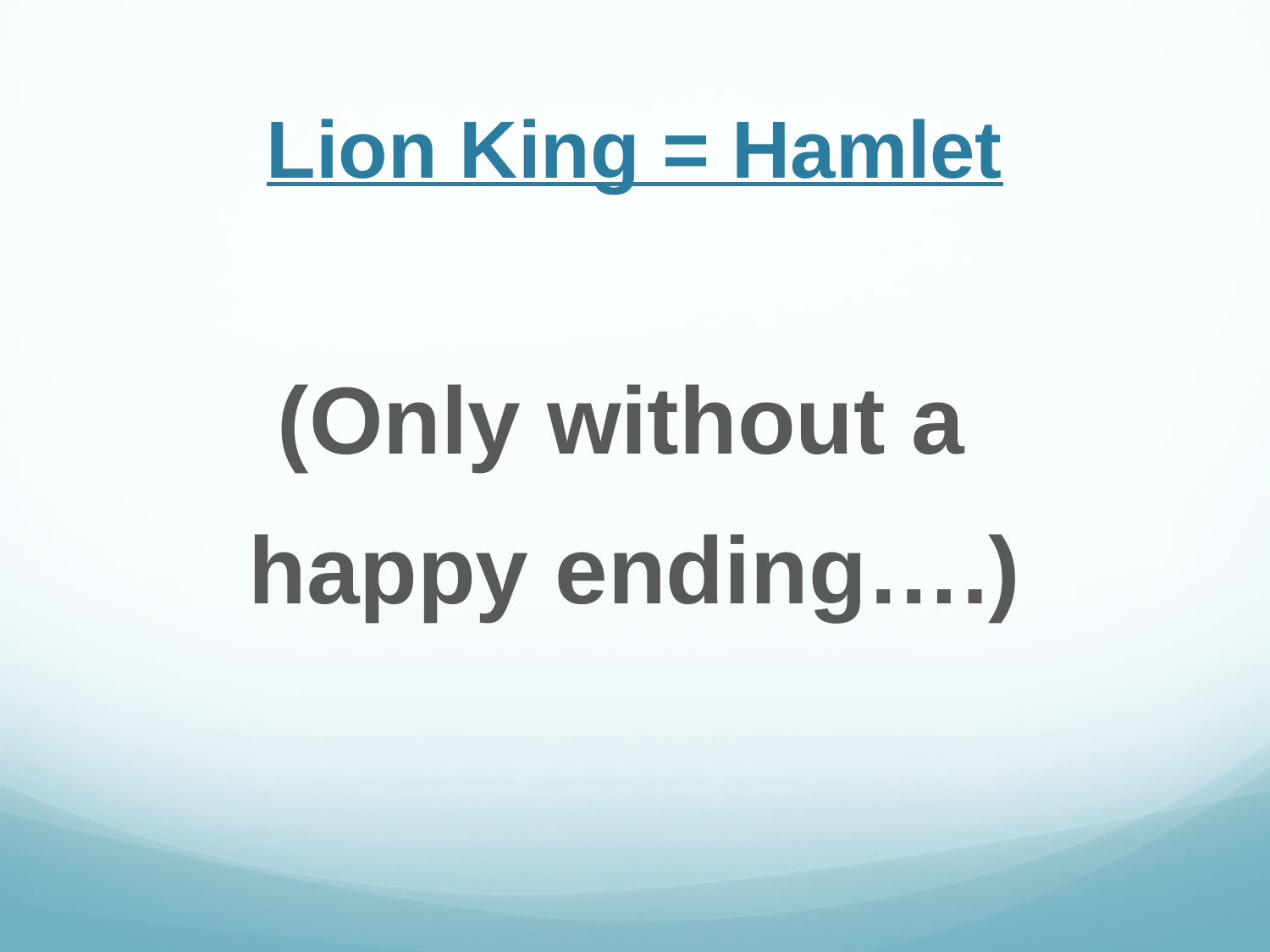

# Lion King = Hamlet
(Only without a
happy ending….)